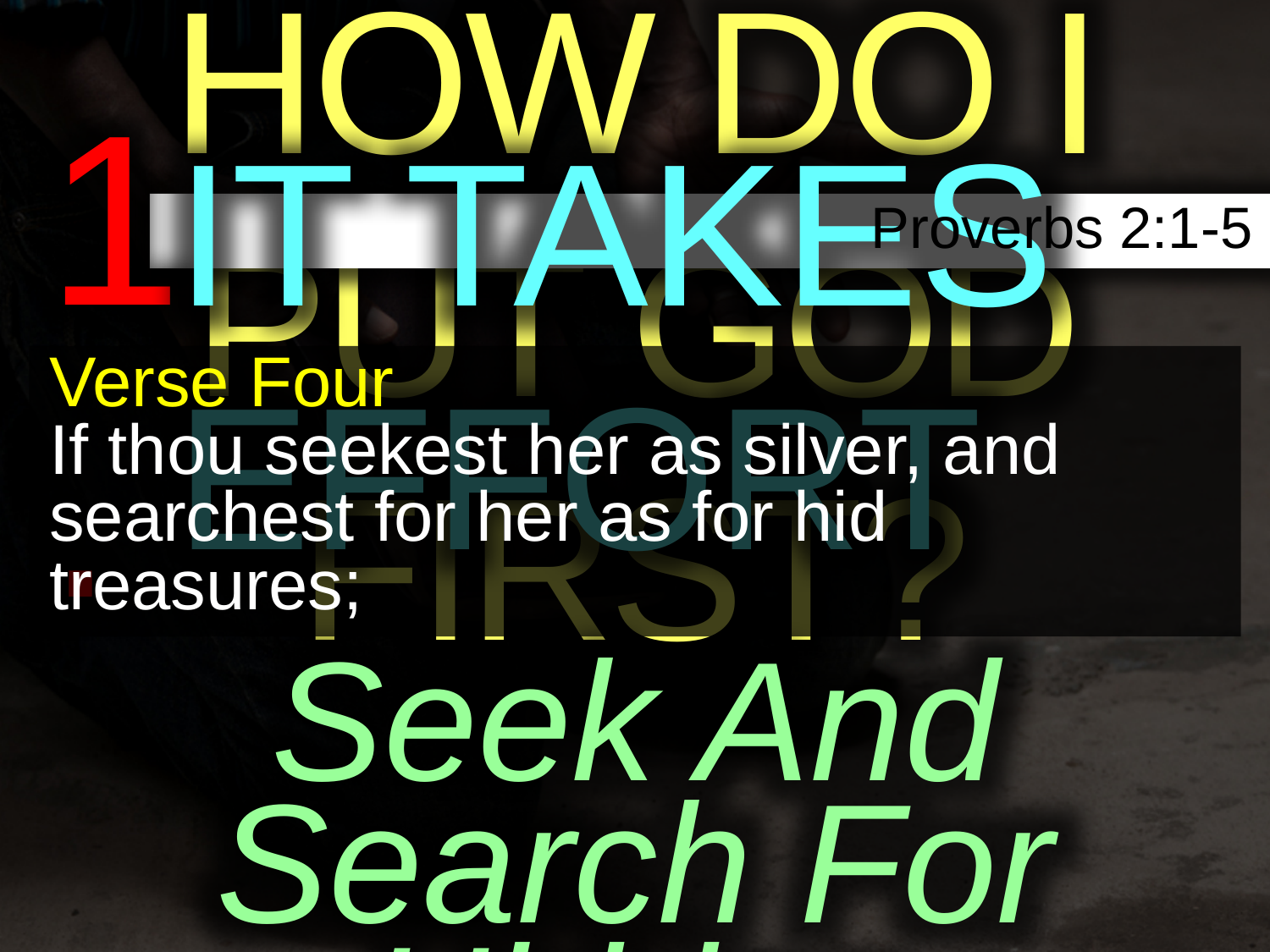

HOW DO I PUT GOD FIRST?
1.
IT TAKES EFFORT

Proverbs 2:1-5
Verse Four
If thou seekest her as silver, and searchest for her as for hid treasures;

Seek And Search For
Hidden Treasures